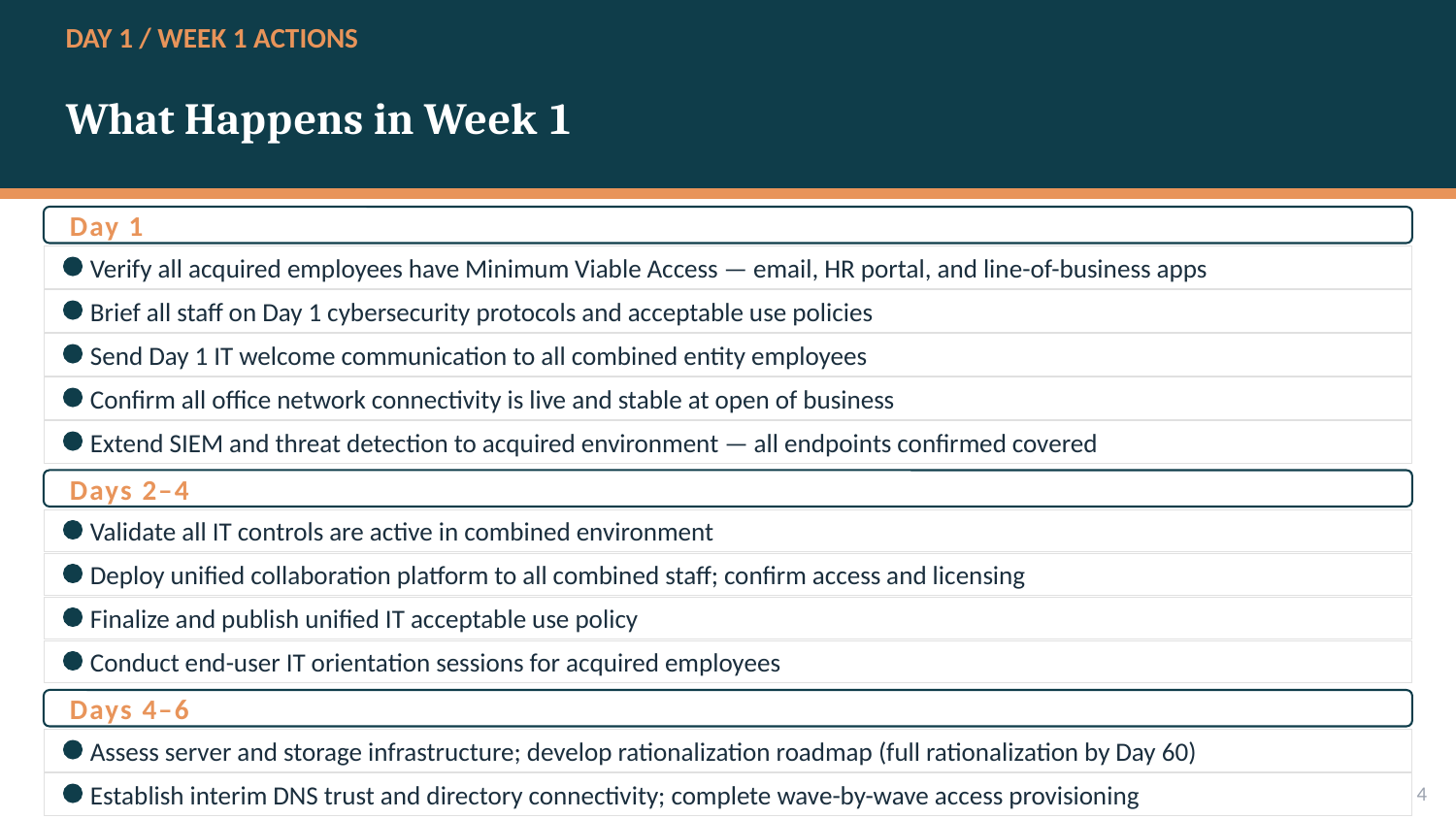

DAY 1 / WEEK 1 ACTIONS
What Happens in Week 1

Day 1

Verify all acquired employees have Minimum Viable Access — email, HR portal, and line-of-business apps

Brief all staff on Day 1 cybersecurity protocols and acceptable use policies

Send Day 1 IT welcome communication to all combined entity employees

Confirm all office network connectivity is live and stable at open of business

Extend SIEM and threat detection to acquired environment — all endpoints confirmed covered

Days 2–4

Validate all IT controls are active in combined environment

Deploy unified collaboration platform to all combined staff; confirm access and licensing

Finalize and publish unified IT acceptable use policy

Conduct end-user IT orientation sessions for acquired employees

Days 4–6

Assess server and storage infrastructure; develop rationalization roadmap (full rationalization by Day 60)

Establish interim DNS trust and directory connectivity; complete wave-by-wave access provisioning
4